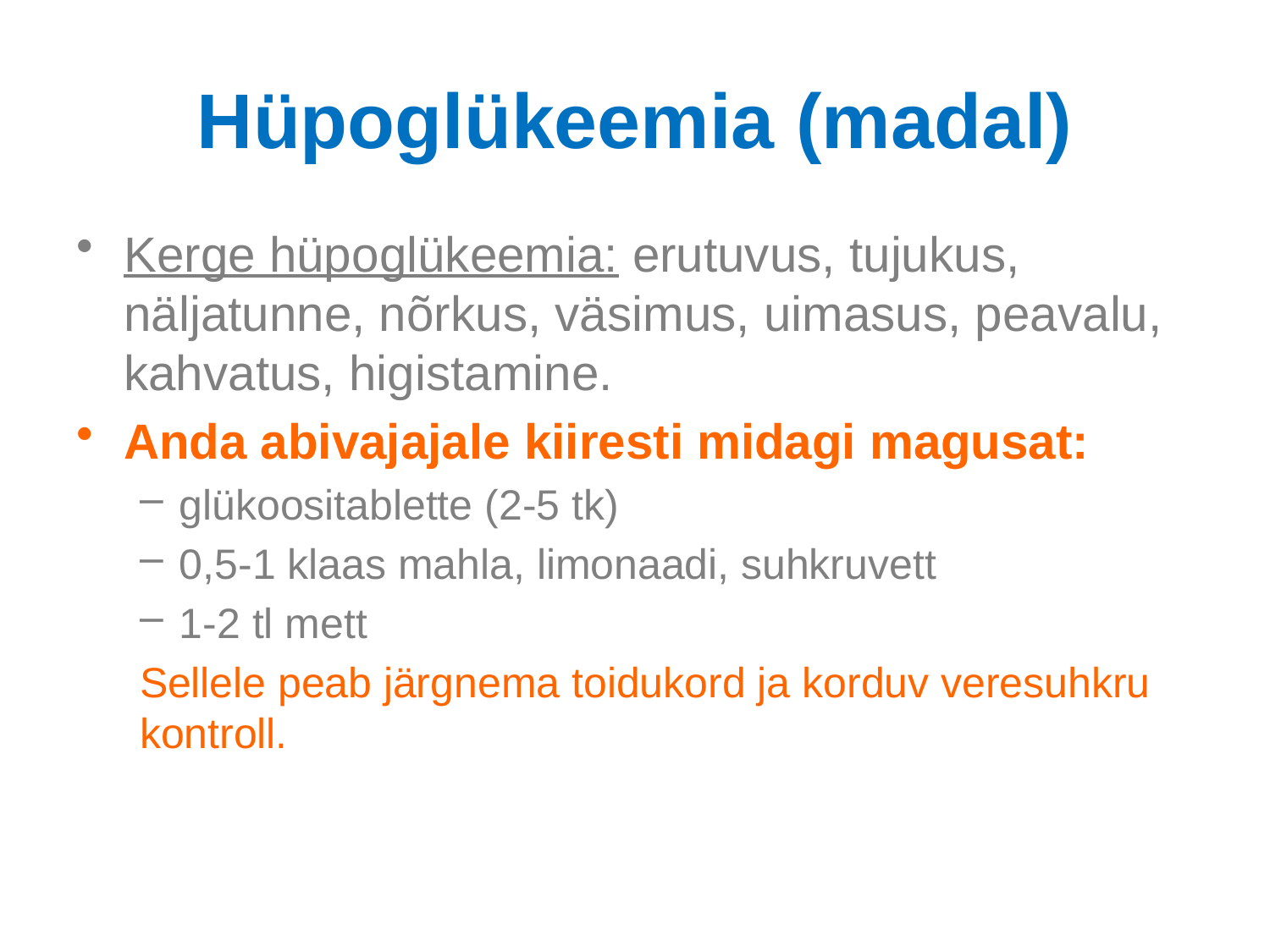

# Hüpoglükeemia (madal)
Kerge hüpoglükeemia: erutuvus, tujukus, näljatunne, nõrkus, väsimus, uimasus, peavalu, kahvatus, higistamine.
Anda abivajajale kiiresti midagi magusat:
glükoositablette (2-5 tk)
0,5-1 klaas mahla, limonaadi, suhkruvett
1-2 tl mett
Sellele peab järgnema toidukord ja korduv veresuhkru kontroll.